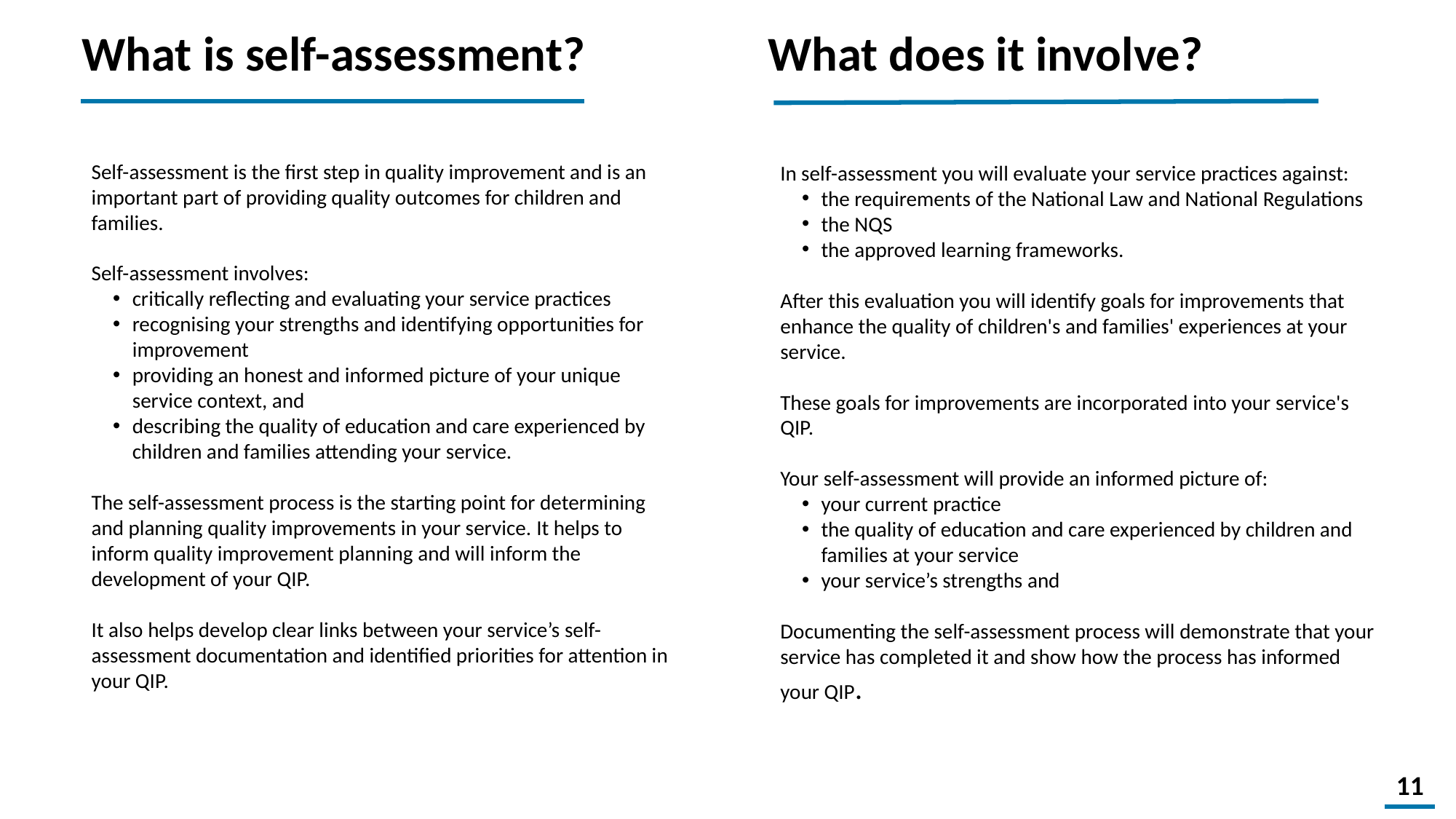

What is self-assessment?
What does it involve?
Self-assessment is the first step in quality improvement and is an important part of providing quality outcomes for children and families.

Self-assessment involves:
critically reflecting and evaluating your service practices
recognising your strengths and identifying opportunities for improvement
providing an honest and informed picture of your unique service context, and
describing the quality of education and care experienced by children and families attending your service.

The self-assessment process is the starting point for determining and planning quality improvements in your service. It helps to inform quality improvement planning and will inform the development of your QIP.

It also helps develop clear links between your service’s self-assessment documentation and identified priorities for attention in your QIP.
In self-assessment you will evaluate your service practices against:
the requirements of the National Law and National Regulations
the NQS
the approved learning frameworks.

After this evaluation you will identify goals for improvements that enhance the quality of children's and families' experiences at your service.

These goals for improvements are incorporated into your service's QIP.

Your self-assessment will provide an informed picture of:
your current practice
the quality of education and care experienced by children and families at your service
your service’s strengths and

Documenting the self-assessment process will demonstrate that your service has completed it and show how the process has informed your QIP.
11